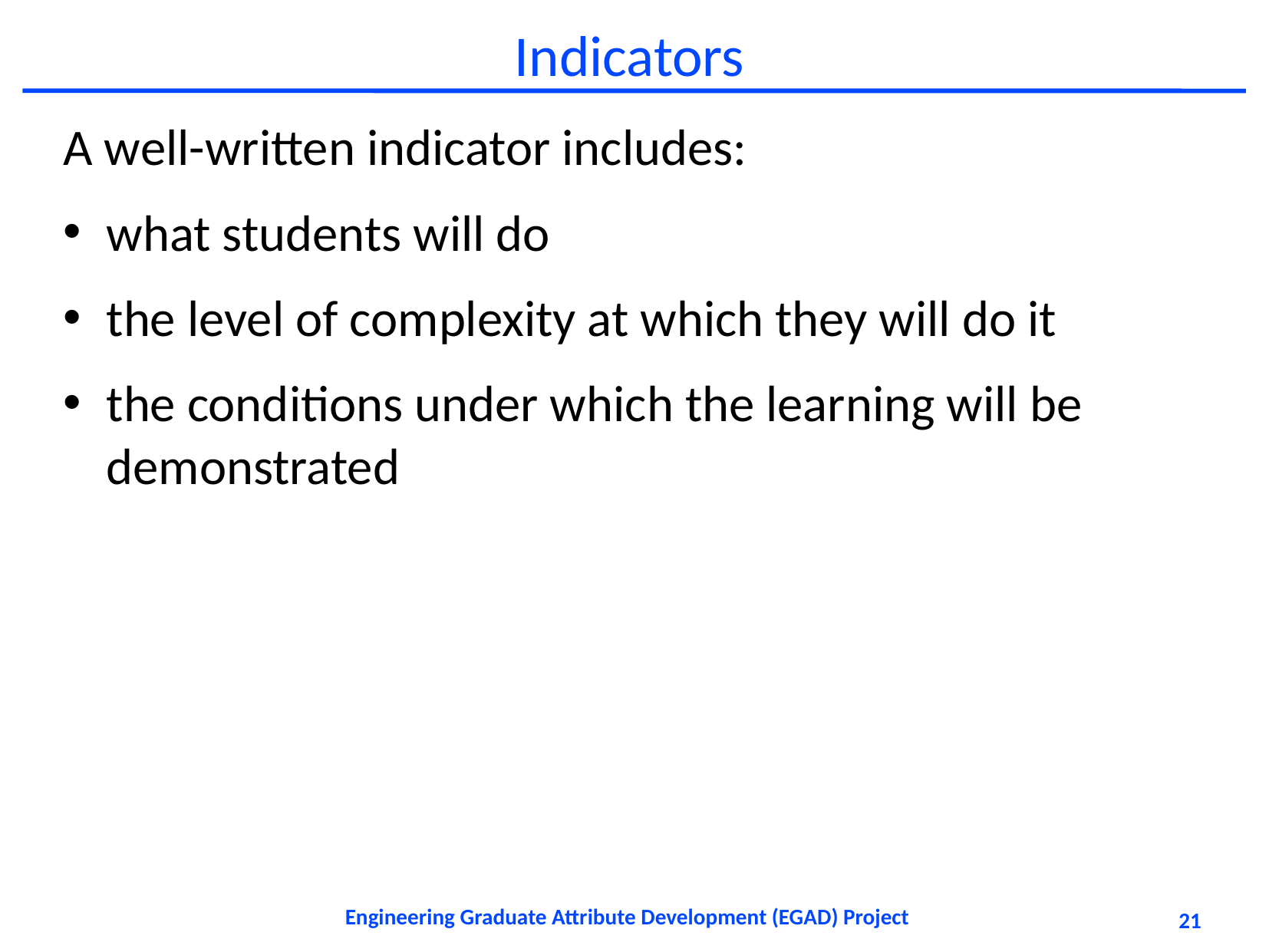

# Indicators
A well-written indicator includes:
what students will do
the level of complexity at which they will do it
the conditions under which the learning will be demonstrated
Engineering Graduate Attribute Development (EGAD) Project
21